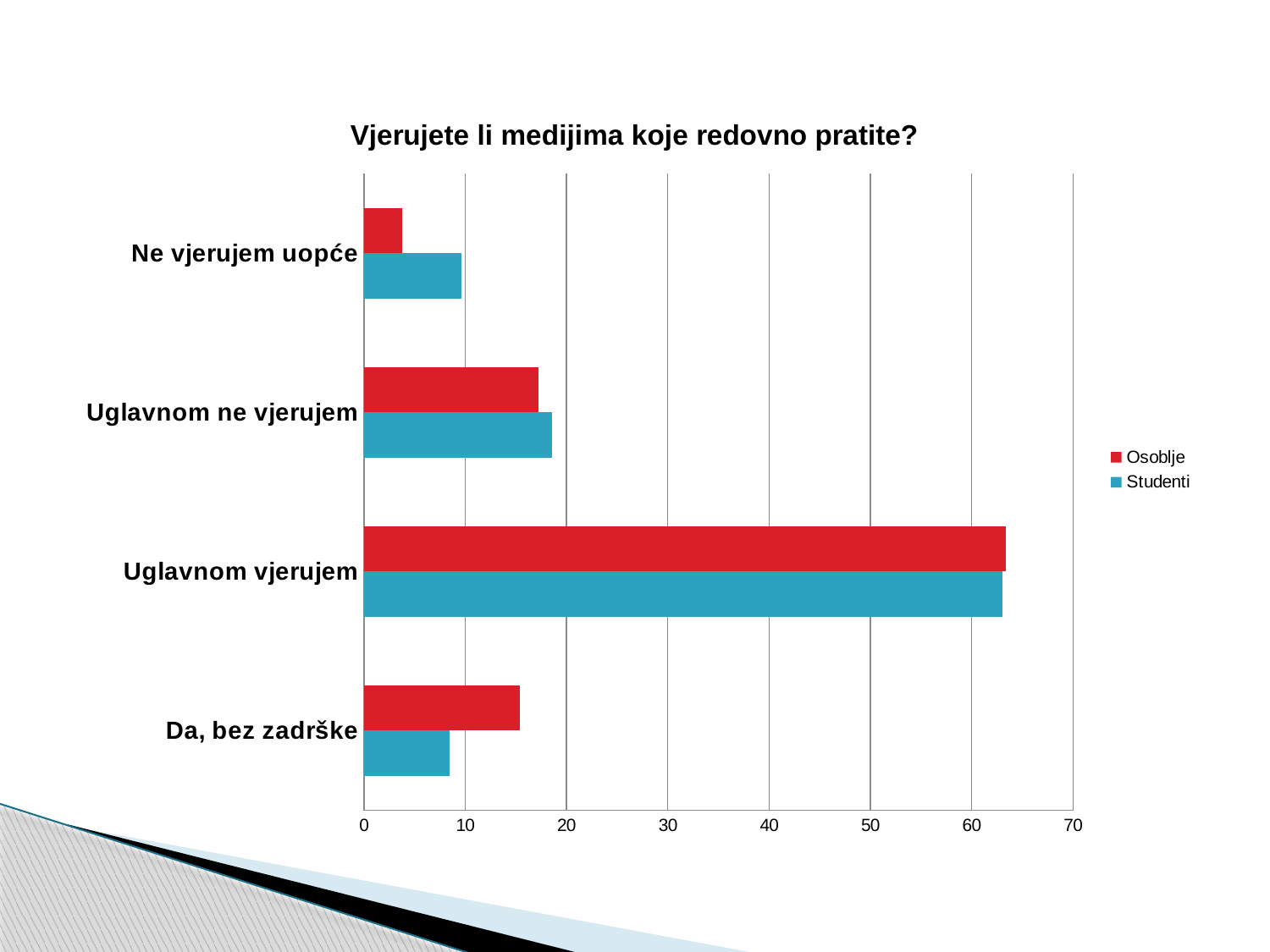

### Chart: Vjerujete li medijima koje redovno pratite?

| Category | Studenti | Osoblje |
|---|---|---|
| Da, bez zadrške | 8.5 | 15.4 |
| Uglavnom vjerujem | 63.0 | 63.4 |
| Uglavnom ne vjerujem | 18.6 | 17.2 |
| Ne vjerujem uopće | 9.6 | 3.8 |